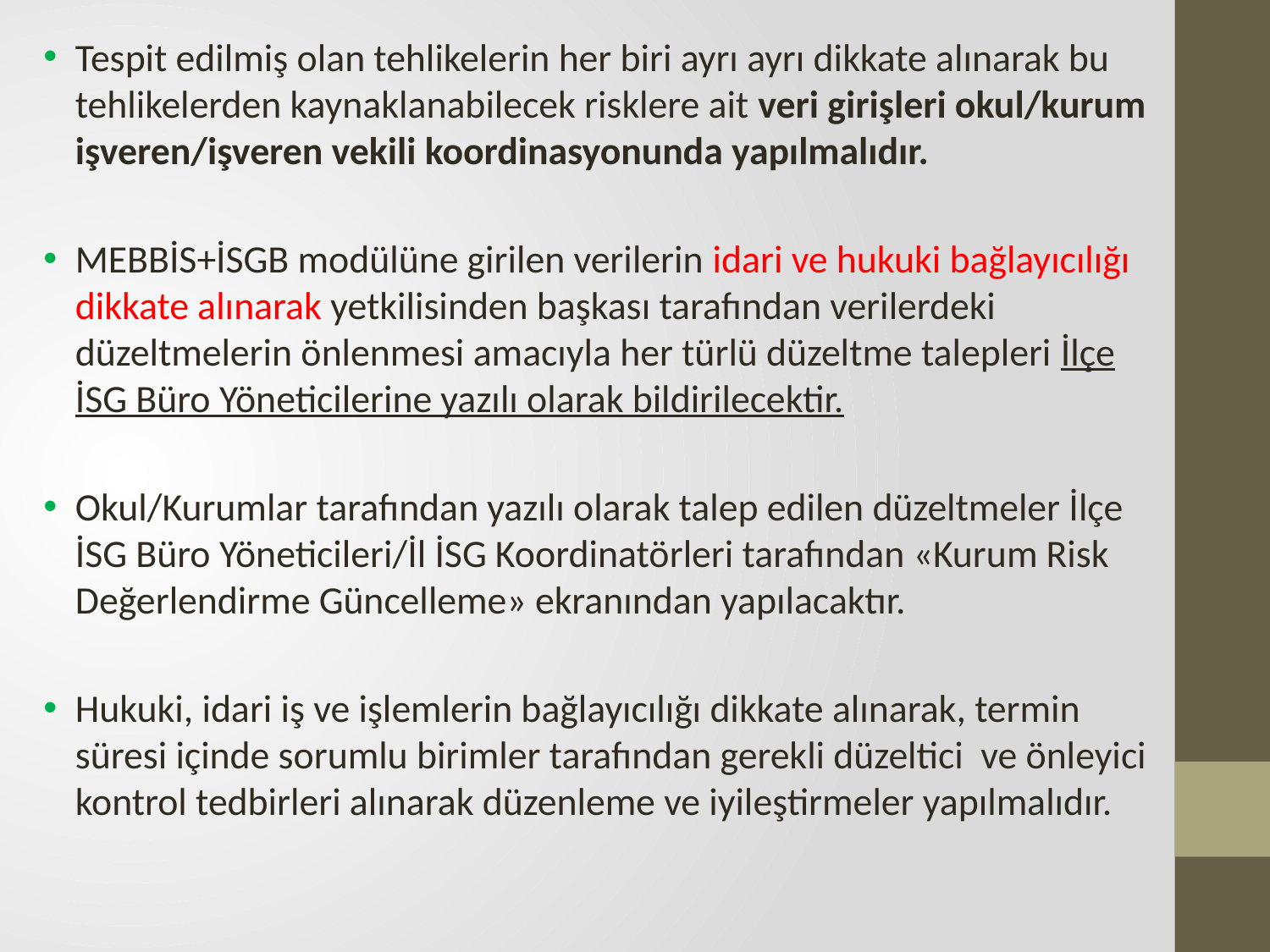

Tespit edilmiş olan tehlikelerin her biri ayrı ayrı dikkate alınarak bu tehlikelerden kaynaklanabilecek risklere ait veri girişleri okul/kurum işveren/işveren vekili koordinasyonunda yapılmalıdır.

MEBBİS+İSGB modülüne girilen verilerin idari ve hukuki bağlayıcılığı dikkate alınarak yetkilisinden başkası tarafından verilerdeki düzeltmelerin önlenmesi amacıyla her türlü düzeltme talepleri İlçe İSG Büro Yöneticilerine yazılı olarak bildirilecektir.

Okul/Kurumlar tarafından yazılı olarak talep edilen düzeltmeler İlçe İSG Büro Yöneticileri/İl İSG Koordinatörleri tarafından «Kurum Risk Değerlendirme Güncelleme» ekranından yapılacaktır.

Hukuki, idari iş ve işlemlerin bağlayıcılığı dikkate alınarak, termin süresi içinde sorumlu birimler tarafından gerekli düzeltici  ve önleyici kontrol tedbirleri alınarak düzenleme ve iyileştirmeler yapılmalıdır.